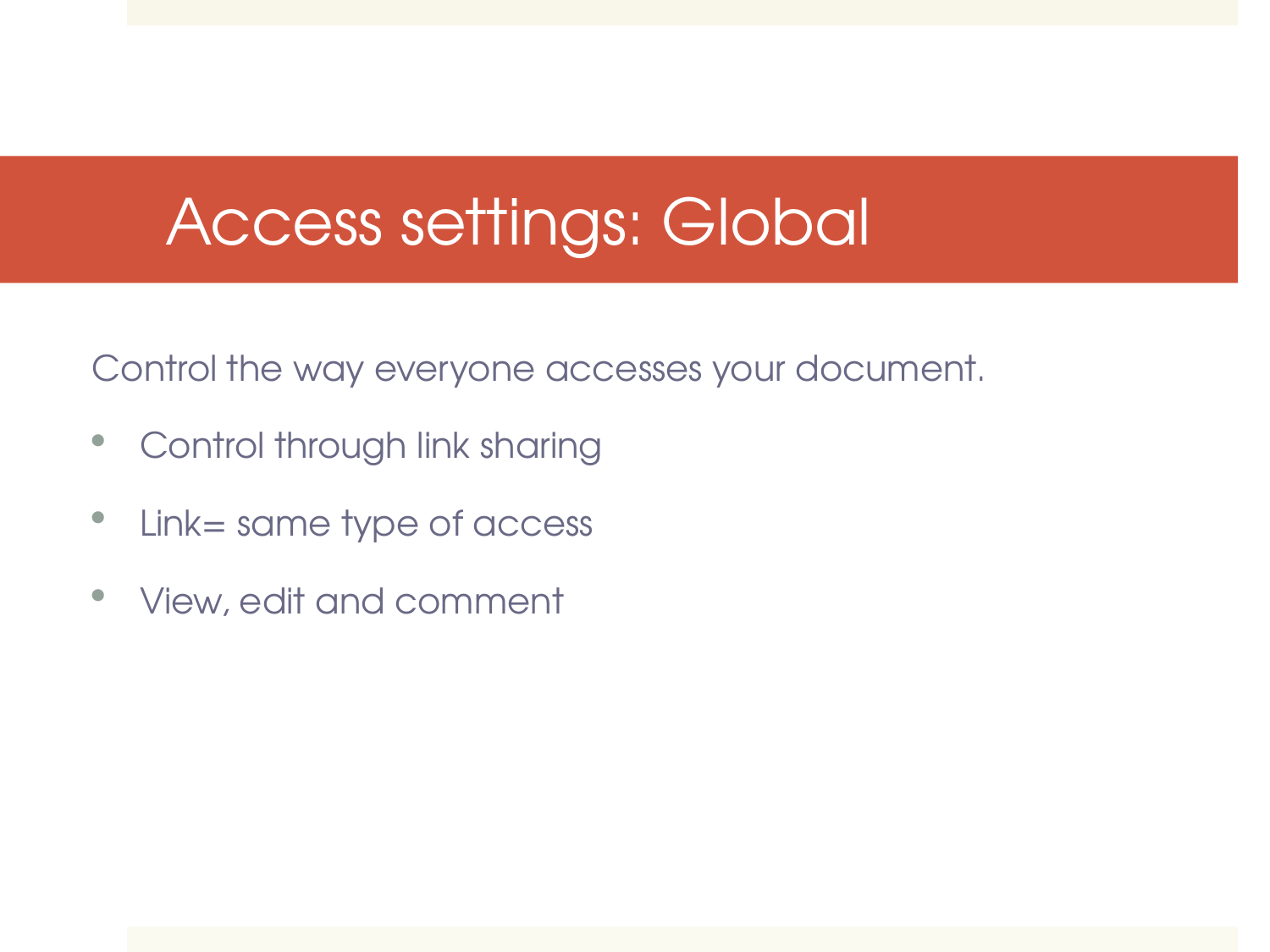

# Access settings: Global
Control the way everyone accesses your document.
Control through link sharing
Link= same type of access
View, edit and comment